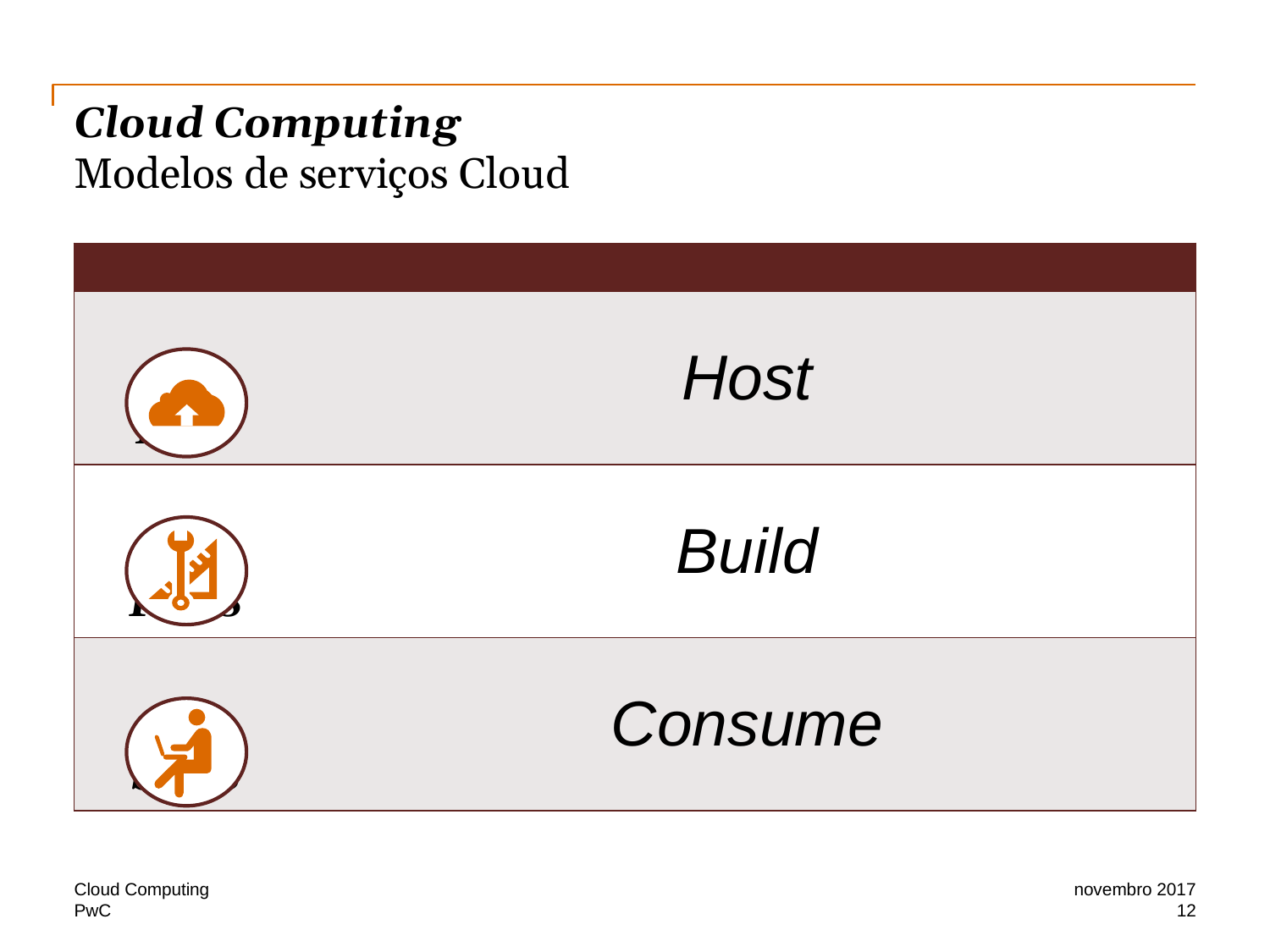

# Cloud Computing Modelos de serviços Cloud
|  |  |
| --- | --- |
| IaaS | Host |
| PaaS | Build |
| SaaS | Consume |

Cloud Computing
novembro 2017
12